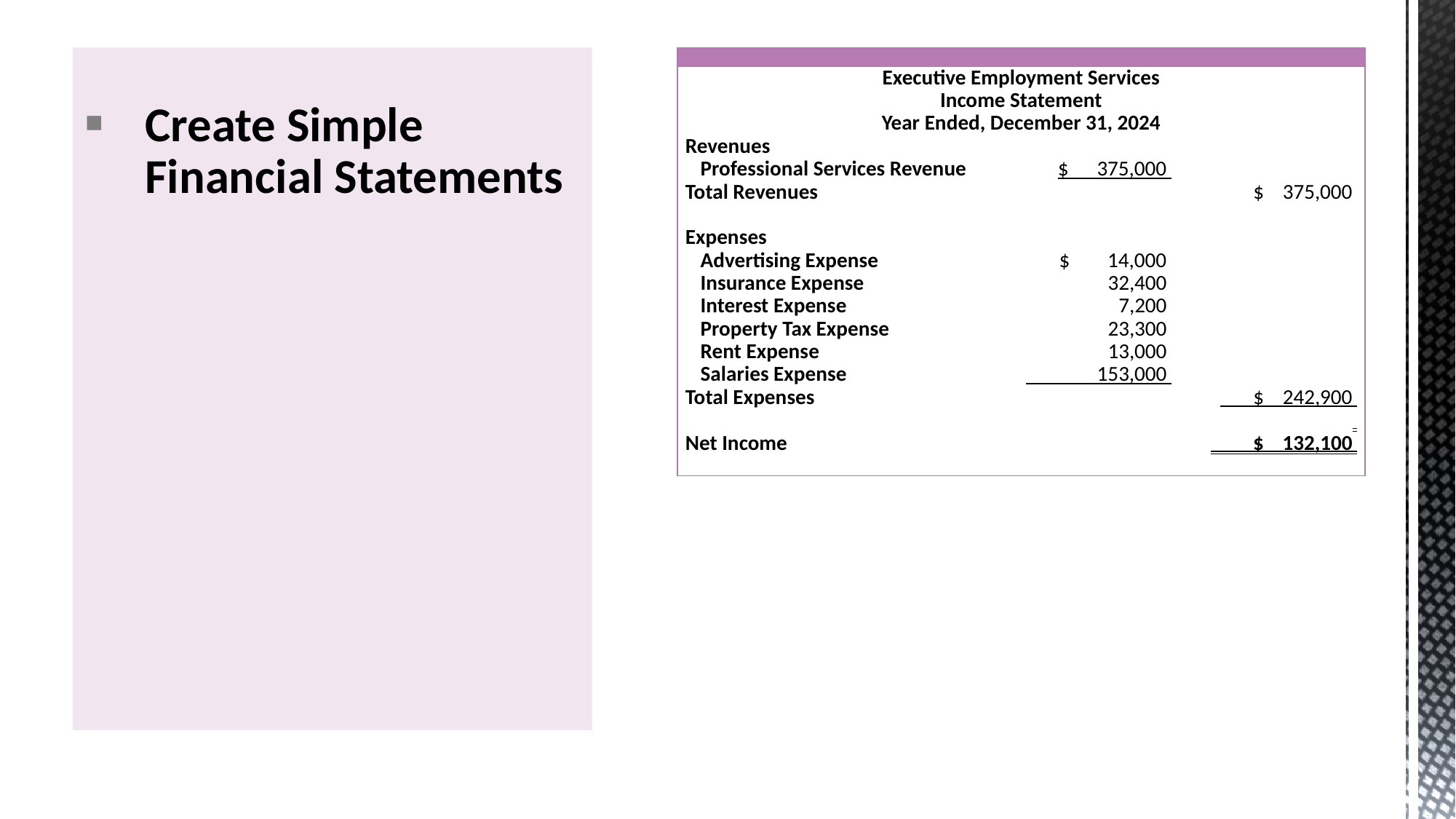

Create Simple Financial Statements

|  |  |  |
| --- | --- | --- |
| Executive Employment Services |  |  |
| Income Statement |  |  |
| Year Ended, December 31, 2024 |  |  |
| Revenues |  |  |
| Professional Services Revenue | $ 375,000 |  |
| Total Revenues |  | $ 375,000 |
|  |  |  |
| Expenses |  |  |
| Advertising Expense | $ 14,000 |  |
| Insurance Expense | 32,400 |  |
| Interest Expense | 7,200 |  |
| Property Tax Expense | 23,300 |  |
| Rent Expense | 13,000 |  |
| Salaries Expense | 153,000 |  |
| Total Expenses |  | $ 242,900 |
|  |  |  |
| Net Income |  | $ 132,100 |
|  |  |  |